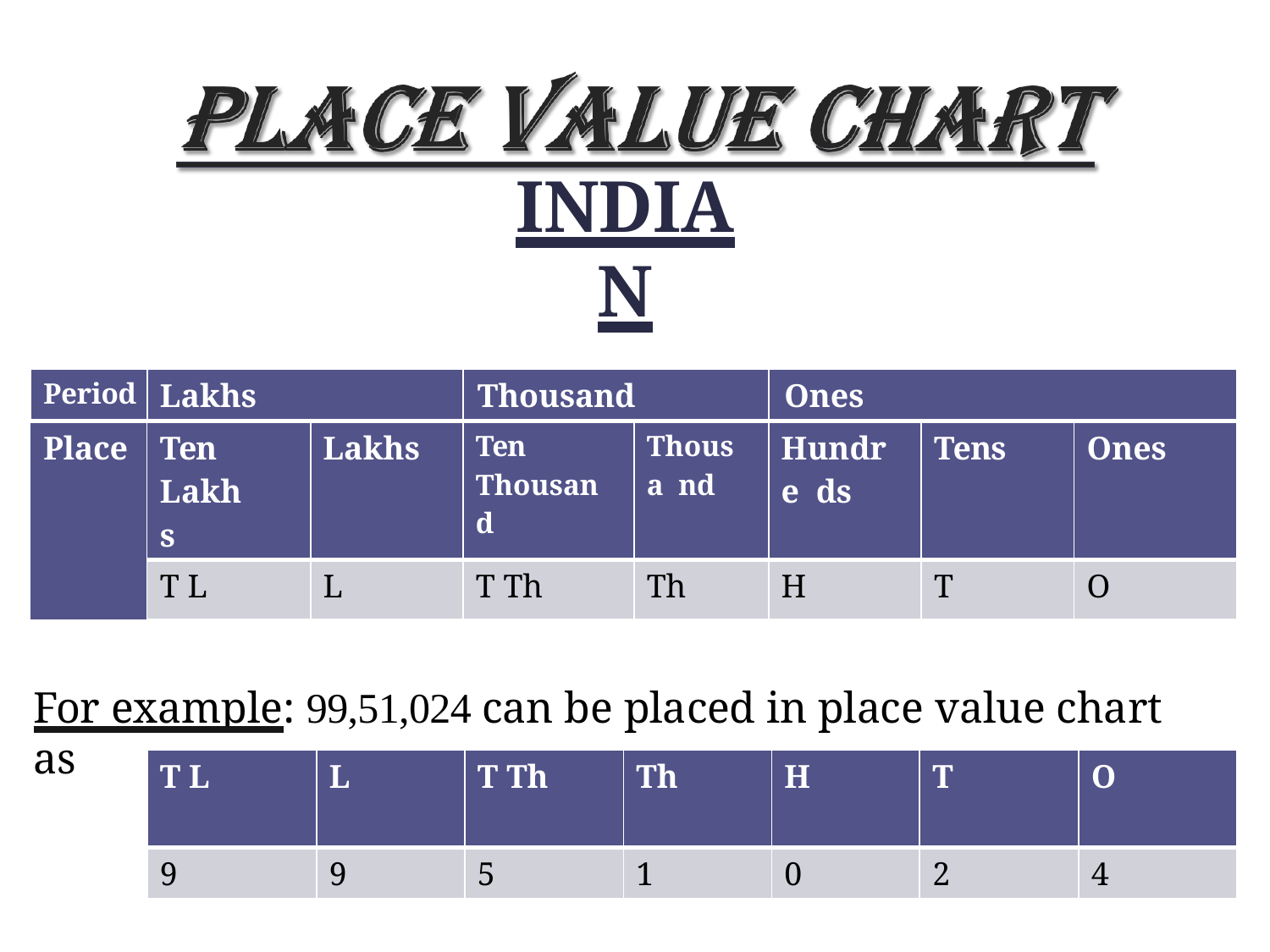

# INDIAN
| Period | Lakhs |  | Thousand |  | Ones |  |  |
| --- | --- | --- | --- | --- | --- | --- | --- |
| Place | Ten Lakhs | Lakhs | Ten Thousand | Thousa nd | Hundre ds | Tens | Ones |
|  | T L | L | T Th | Th | H | T | O |
For example: 99,51,024 can be placed in place value chart as
| T L | L | T Th | Th | H | T | O |
| --- | --- | --- | --- | --- | --- | --- |
| 9 | 9 | 5 | 1 | 0 | 2 | 4 |